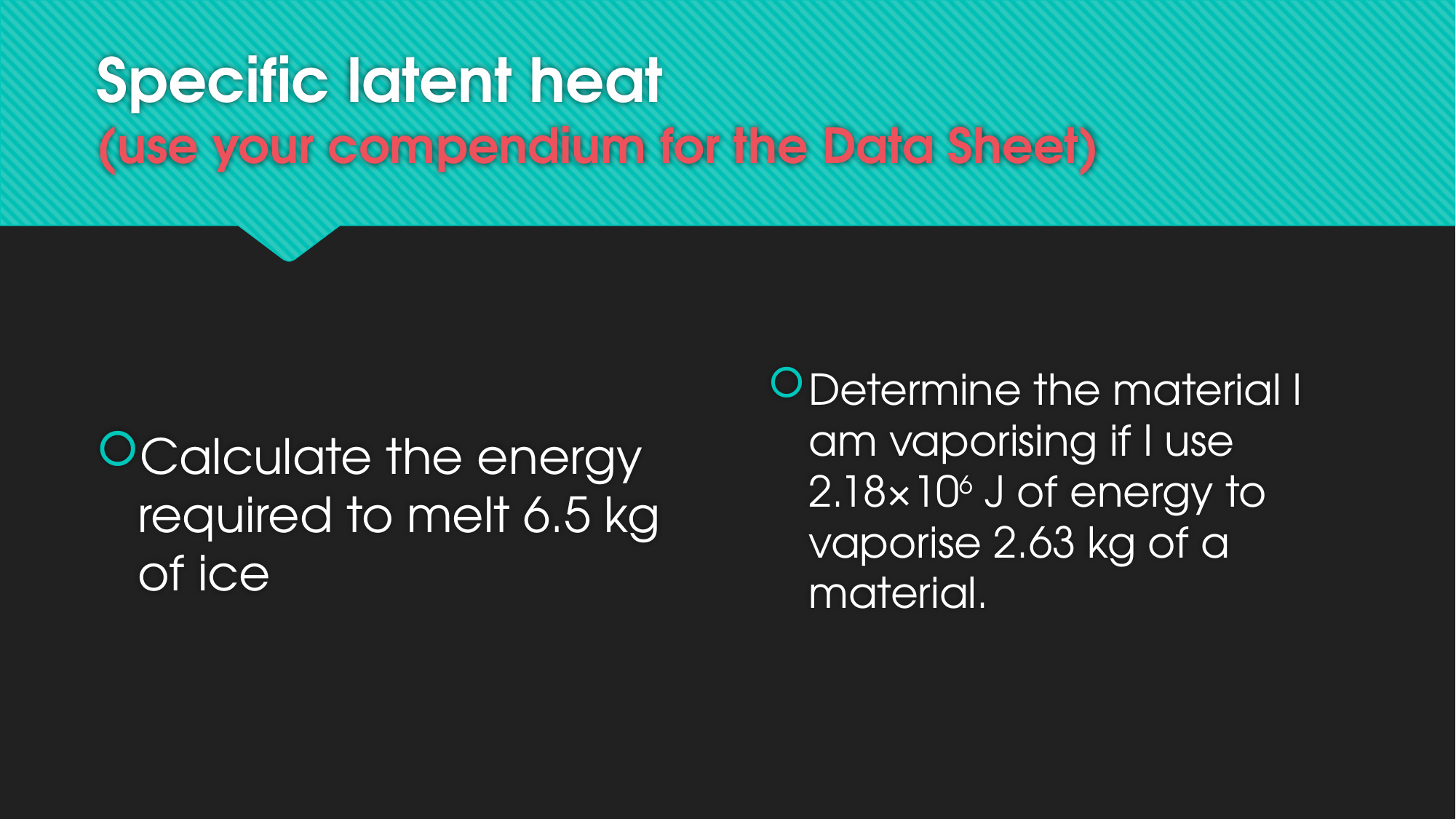

# Specific latent heat (use your compendium for the Data Sheet)
Determine the material I am vaporising if I use 2.18×106 J of energy to vaporise 2.63 kg of a material.
Calculate the energy required to melt 6.5 kg of ice